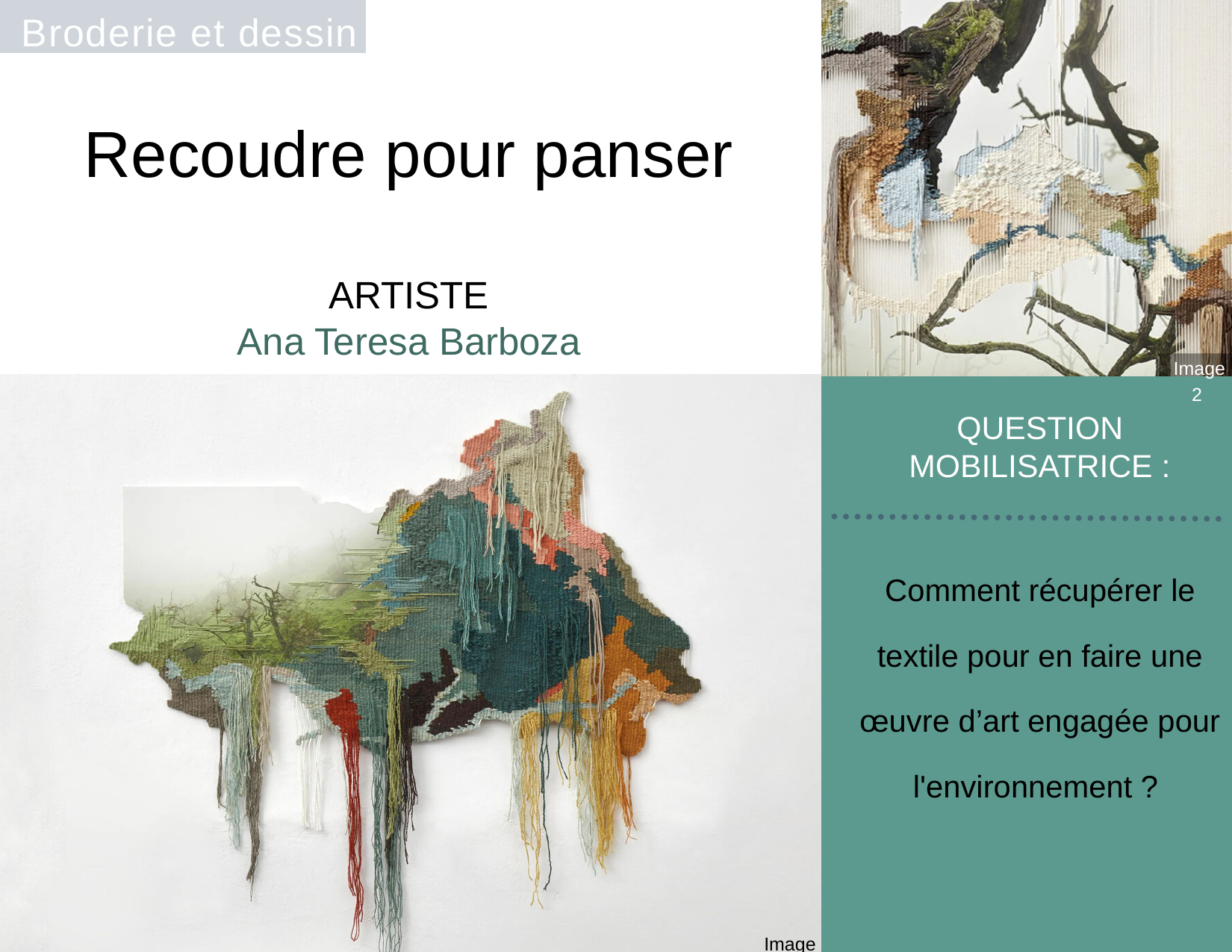

Broderie et dessin

Recoudre pour panser

ARTISTE
Ana Teresa Barboza
Image 2

QUESTION MOBILISATRICE :

Comment récupérer le textile pour en faire une œuvre d’art engagée pour l'environnement ?

Image 1